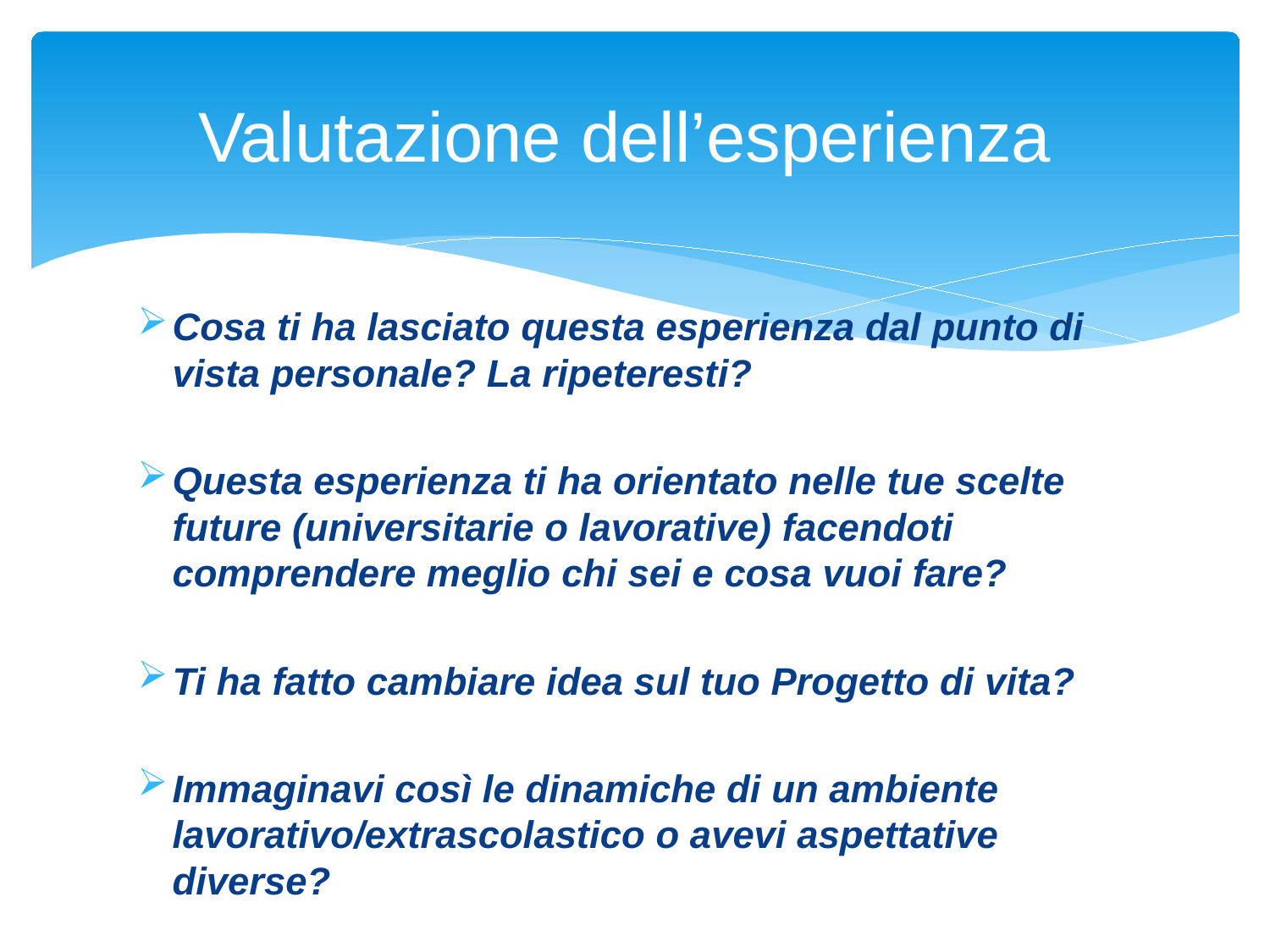

# Valutazione dell’esperienza
Cosa ti ha lasciato questa esperienza dal punto di vista personale? La ripeteresti?

Questa esperienza ti ha orientato nelle tue scelte future (universitarie o lavorative) facendoti comprendere meglio chi sei e cosa vuoi fare?

Ti ha fatto cambiare idea sul tuo Progetto di vita?

Immaginavi così le dinamiche di un ambiente lavorativo/extrascolastico o avevi aspettative diverse?